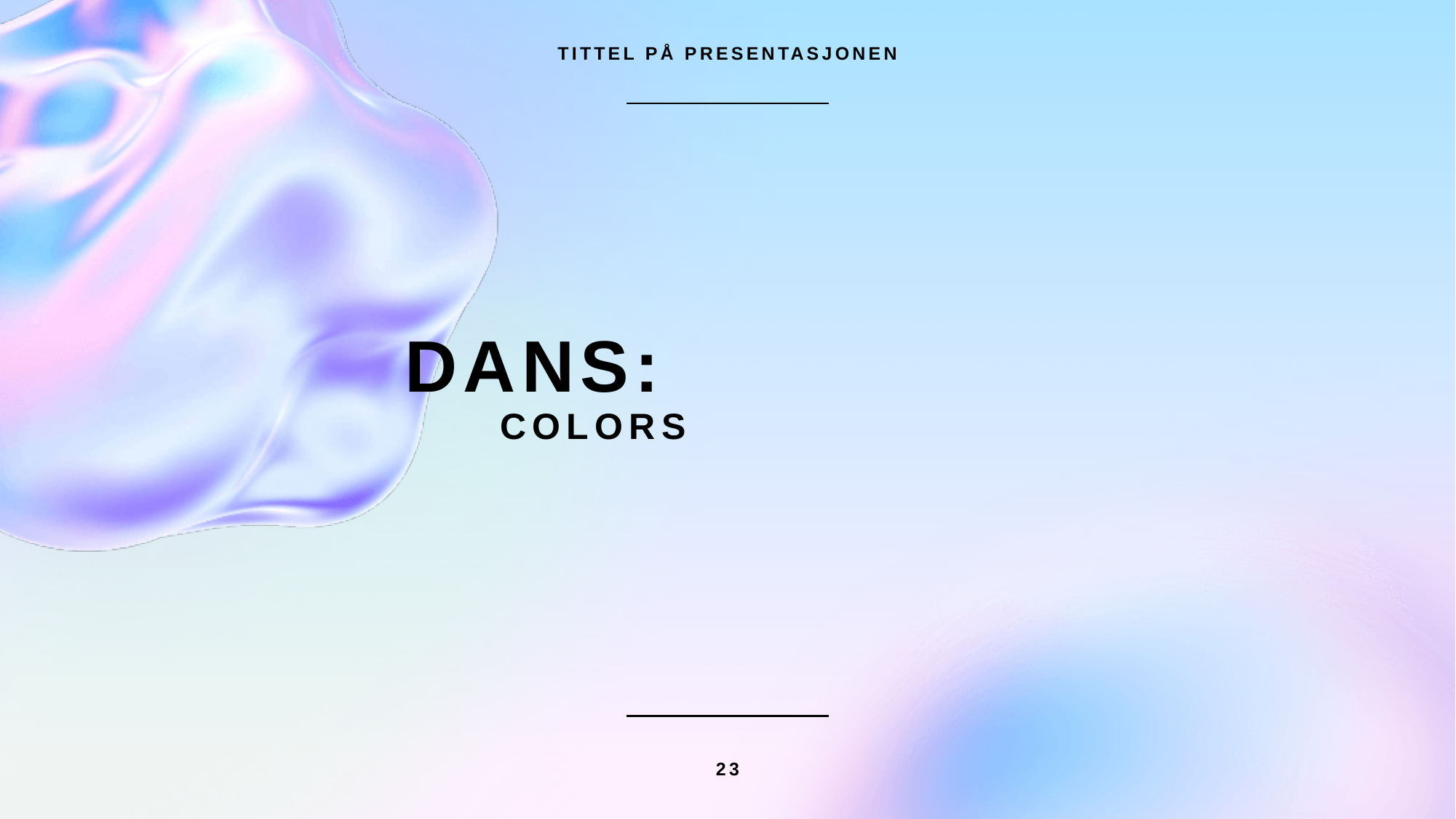

TITTEL PÅ PRESENTASJONEN

# DANS: COLORS
23